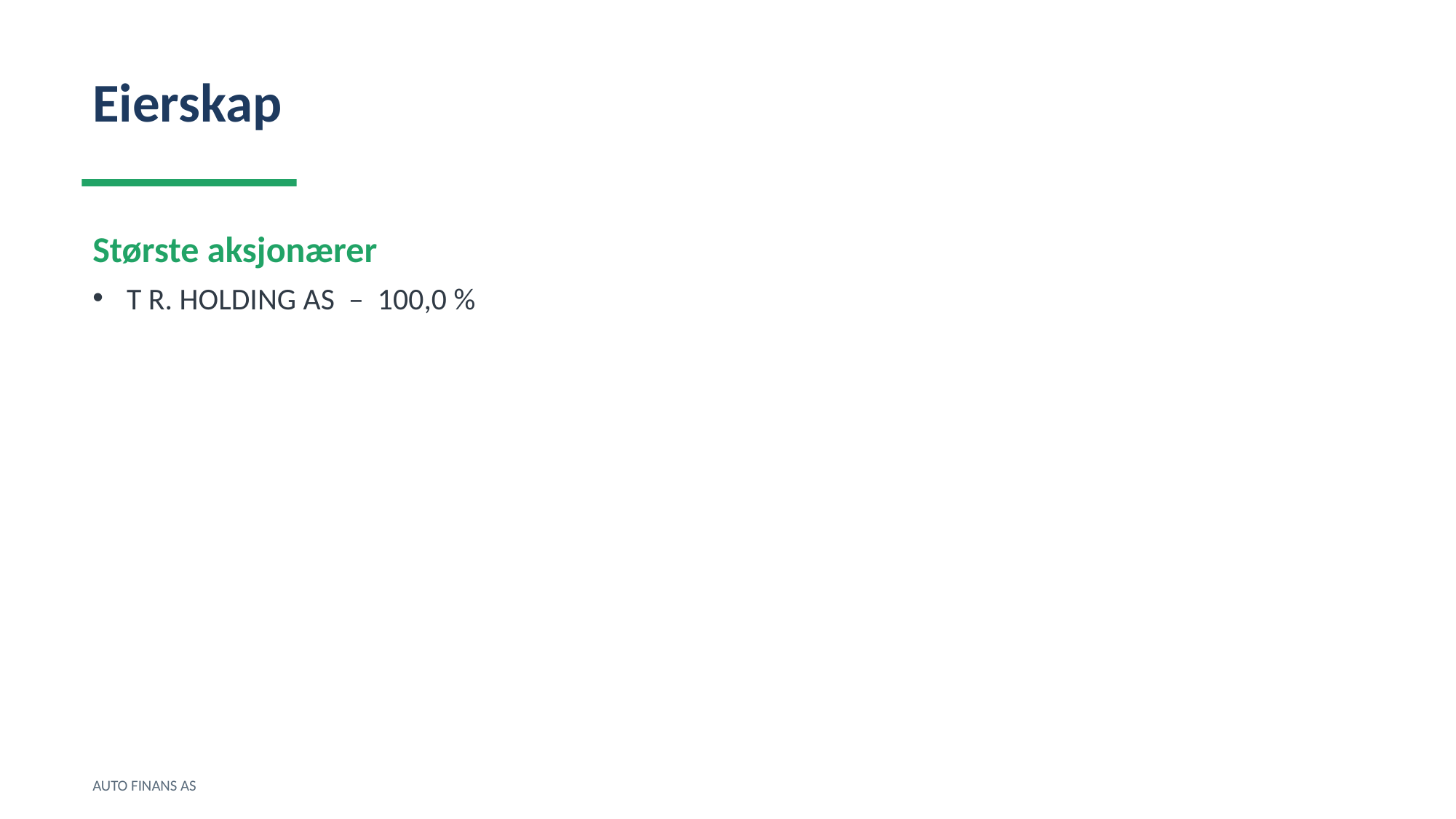

Eierskap

Største aksjonærer
T R. HOLDING AS  –  100,0 %
AUTO FINANS AS